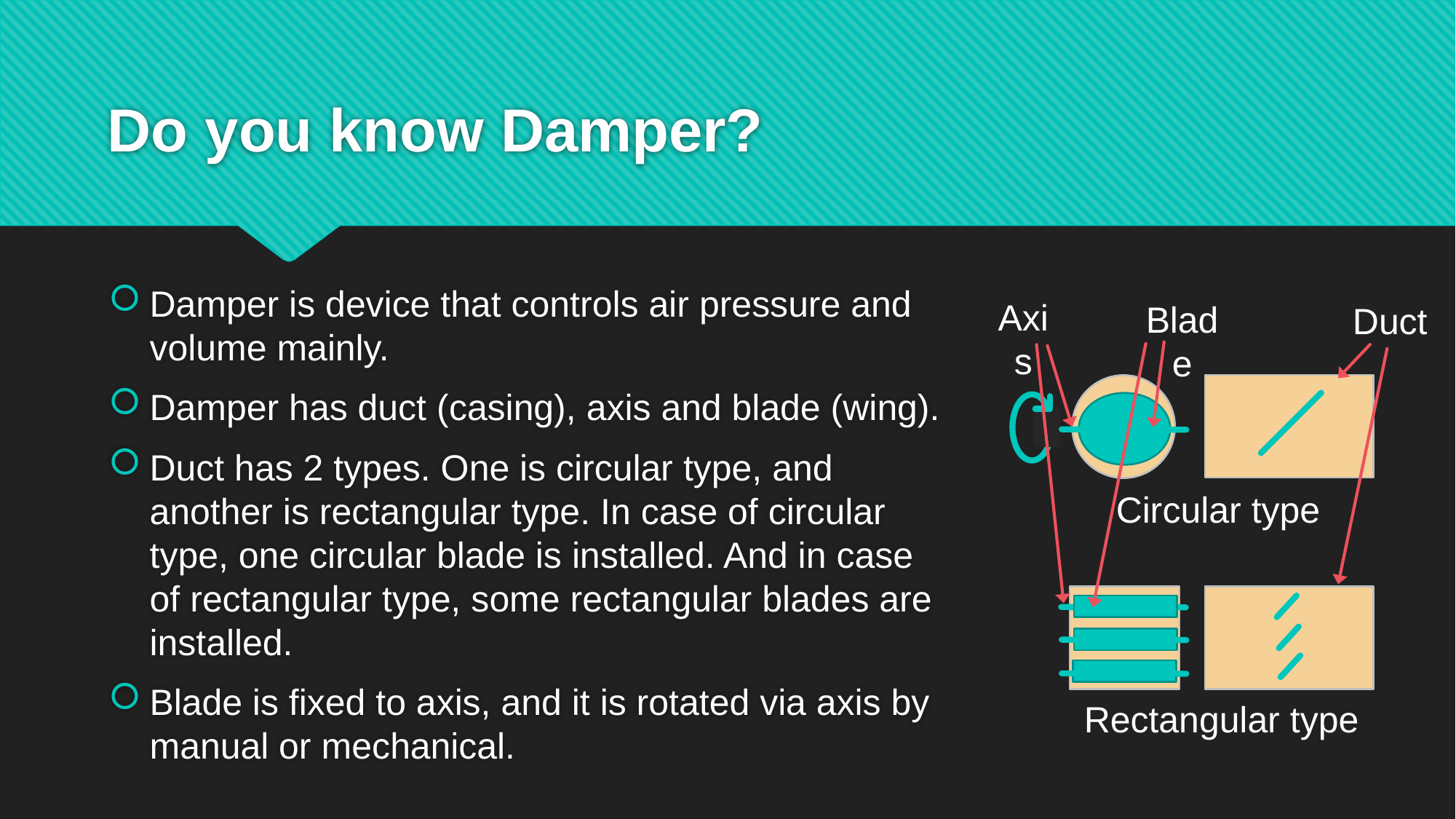

# Do you know Damper?
Damper is device that controls air pressure and volume mainly.
Damper has duct (casing), axis and blade (wing).
Duct has 2 types. One is circular type, and another is rectangular type. In case of circular type, one circular blade is installed. And in case of rectangular type, some rectangular blades are installed.
Blade is fixed to axis, and it is rotated via axis by manual or mechanical.
Axis
Blade
Duct

Circular type

Rectangular type